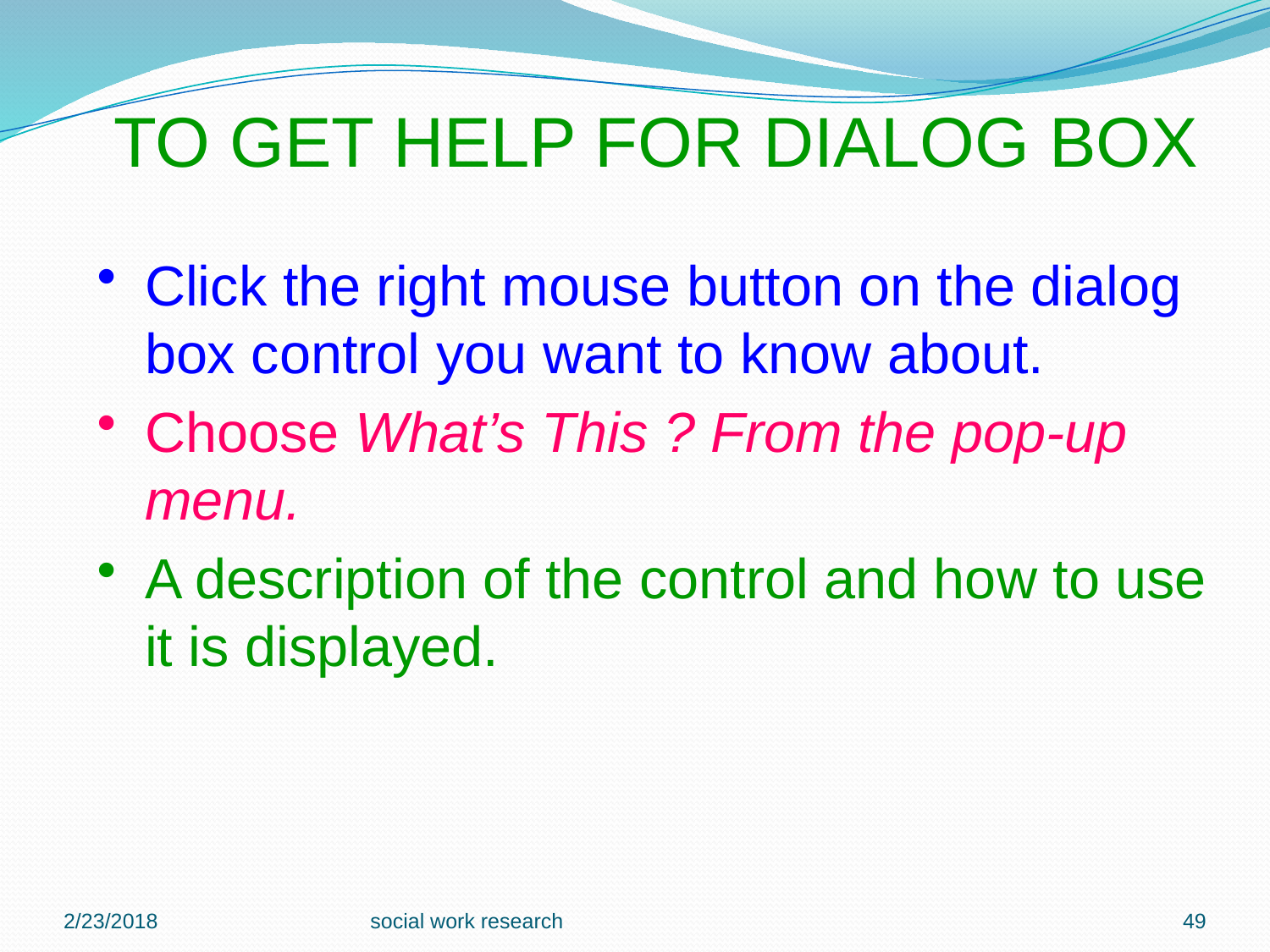

TO GET HELP FOR DIALOG BOX
Click the right mouse button on the dialog box control you want to know about.
Choose What’s This ? From the pop-up menu.
A description of the control and how to use it is displayed.
2/23/2018
social work research
49